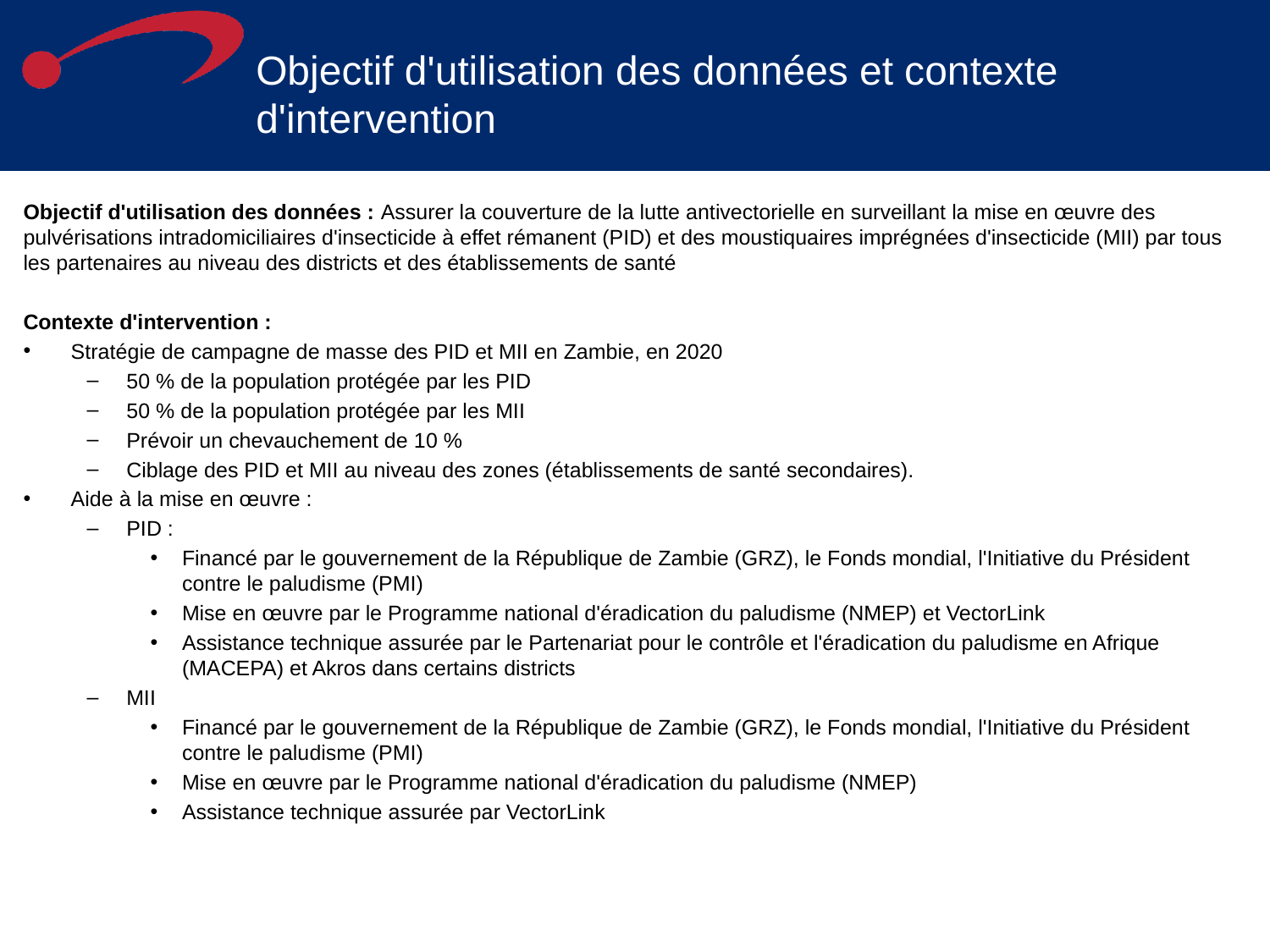

# Objectif d'utilisation des données et contexte d'intervention
Objectif d'utilisation des données : Assurer la couverture de la lutte antivectorielle en surveillant la mise en œuvre des pulvérisations intradomiciliaires d'insecticide à effet rémanent (PID) et des moustiquaires imprégnées d'insecticide (MII) par tous les partenaires au niveau des districts et des établissements de santé

Contexte d'intervention :
Stratégie de campagne de masse des PID et MII en Zambie, en 2020
50 % de la population protégée par les PID
50 % de la population protégée par les MII
Prévoir un chevauchement de 10 %
Ciblage des PID et MII au niveau des zones (établissements de santé secondaires).
Aide à la mise en œuvre :
PID :
Financé par le gouvernement de la République de Zambie (GRZ), le Fonds mondial, l'Initiative du Président contre le paludisme (PMI)
Mise en œuvre par le Programme national d'éradication du paludisme (NMEP) et VectorLink
Assistance technique assurée par le Partenariat pour le contrôle et l'éradication du paludisme en Afrique (MACEPA) et Akros dans certains districts
MII
Financé par le gouvernement de la République de Zambie (GRZ), le Fonds mondial, l'Initiative du Président contre le paludisme (PMI)
Mise en œuvre par le Programme national d'éradication du paludisme (NMEP)
Assistance technique assurée par VectorLink